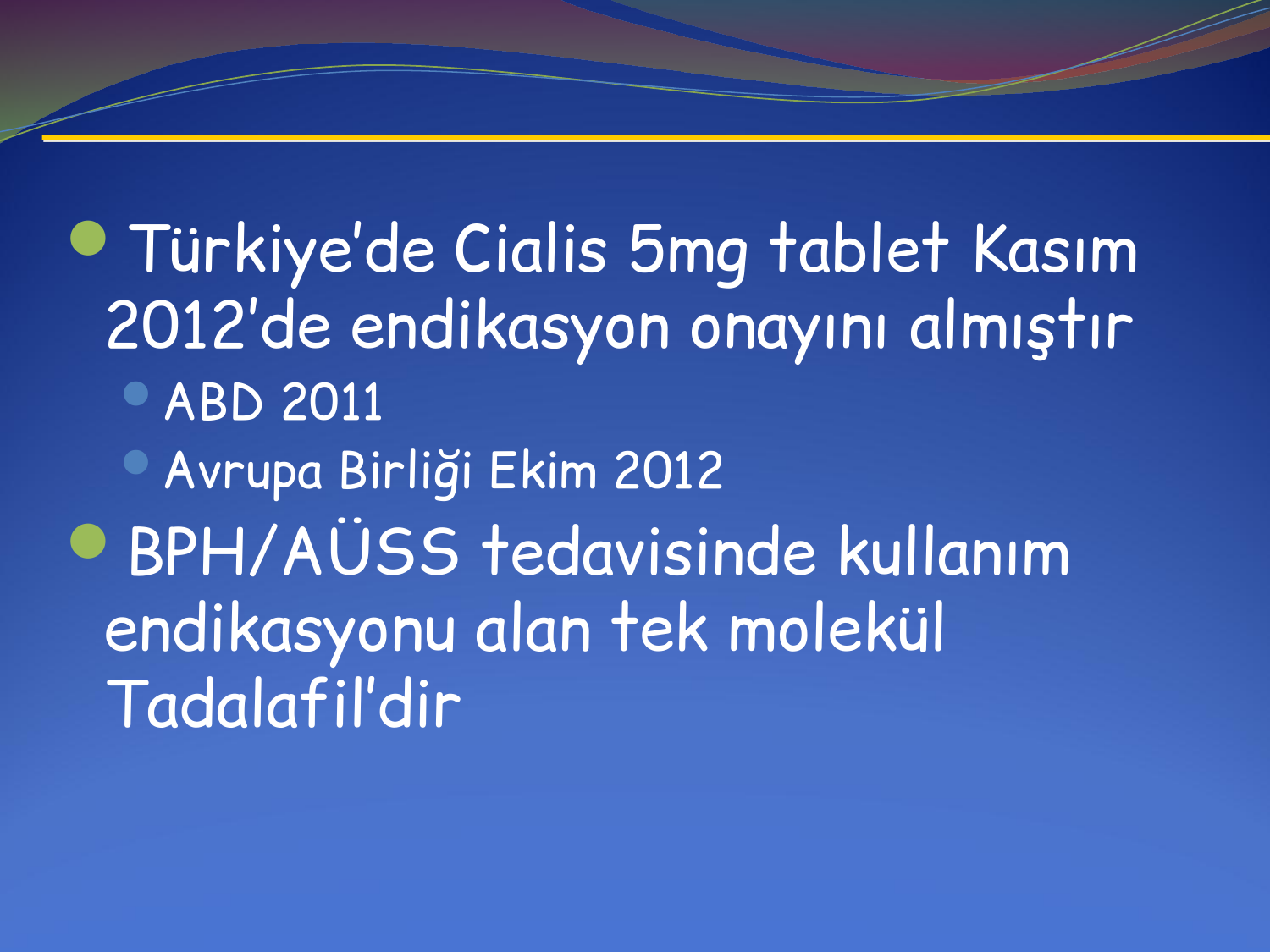

Türkiye’de Cialis 5mg tablet Kasım 2012’de endikasyon onayını almıştır
ABD 2011
Avrupa Birliği Ekim 2012
BPH/AÜSS tedavisinde kullanım endikasyonu alan tek molekül Tadalafil’dir